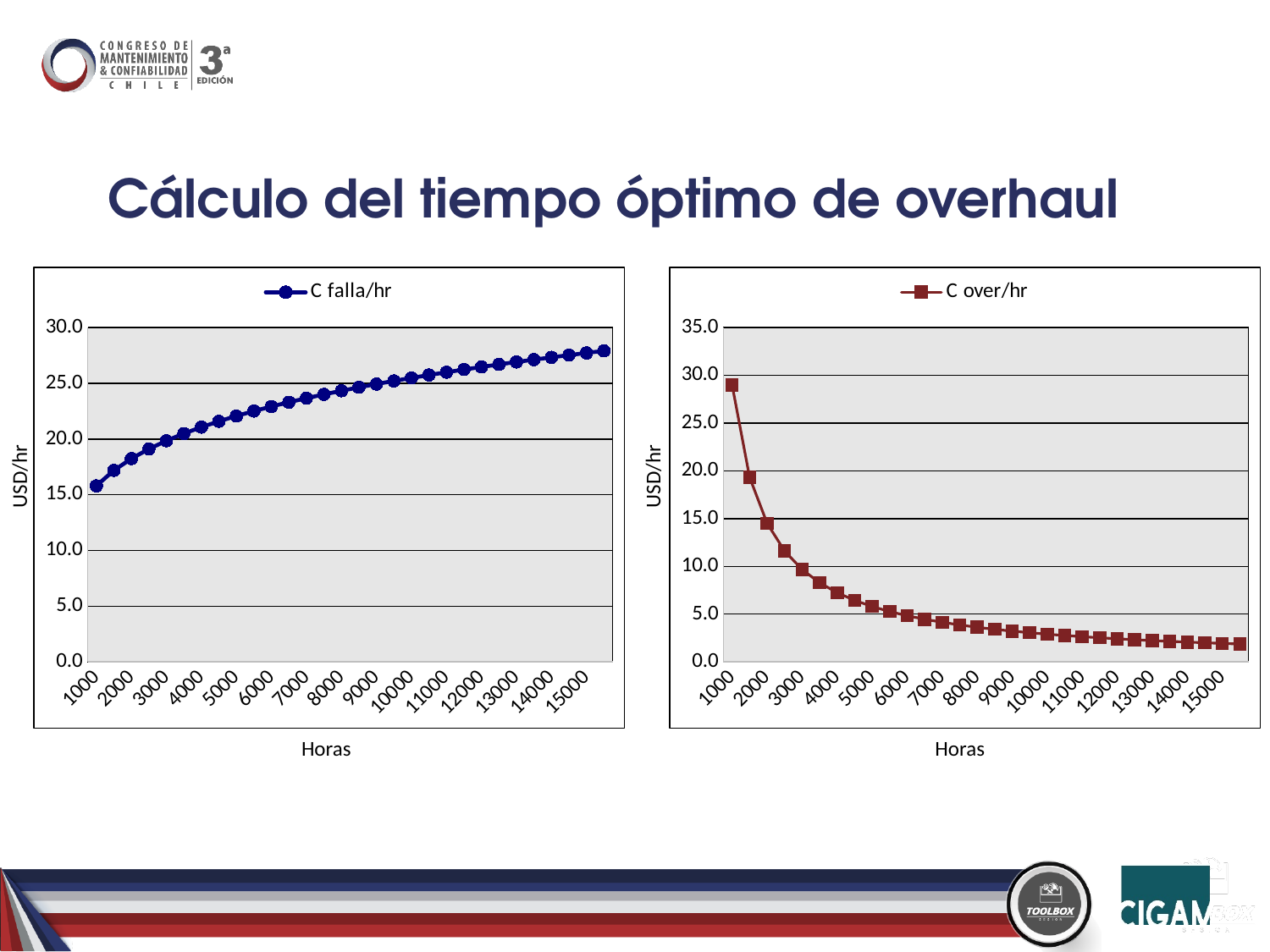

# Cálculo del tiempo óptimo de overhaul

### Chart

| Category | C falla/hr |
|---|---|
| 1000 | 15.795211759708758 |
| 1500 | 17.18324119742882 |
| 2000 | 18.241424468708704 |
| 2500 | 19.106888722878086 |
| 3000 | 19.844418751640784 |
| 3500 | 20.490158320991398 |
| 4000 | 21.066483419766485 |
| 4500 | 21.588278715075006 |
| 5000 | 22.065982575774587 |
| 5500 | 22.507218108832546 |
| 6000 | 22.917734265954326 |
| 6500 | 23.301981359440628 |
| 7000 | 23.66347986024976 |
| 7500 | 24.00506600519214 |
| 8000 | 24.329060728595145 |
| 8500 | 24.637389091179 |
| 9000 | 24.931666734282157 |
| 9500 | 25.213263767262163 |
| 10000 | 25.483352841814405 |
| 10500 | 25.74294591265851 |
| 11000 | 25.99292275272367 |
| 11500 | 26.23405335872284 |
| 12000 | 26.467015761873657 |
| 12500 | 26.692410336135 |
| 13000 | 26.91077140375943 |
| 13500 | 27.122576731885573 |
| 14000 | 27.328255366518412 |
| 14500 | 27.528194143360487 |
| 15000 | 27.72274313643986 |
| 15500 | 27.91222024711422 |

### Chart

| Category | C over/hr |
|---|---|
| 1000 | 29.0 |
| 1500 | 19.333333333333332 |
| 2000 | 14.5 |
| 2500 | 11.6 |
| 3000 | 9.666666666666666 |
| 3500 | 8.285714285714286 |
| 4000 | 7.25 |
| 4500 | 6.444444444444445 |
| 5000 | 5.8 |
| 5500 | 5.2727272727272725 |
| 6000 | 4.833333333333333 |
| 6500 | 4.461538461538462 |
| 7000 | 4.142857142857143 |
| 7500 | 3.8666666666666667 |
| 8000 | 3.625 |
| 8500 | 3.411764705882353 |
| 9000 | 3.2222222222222223 |
| 9500 | 3.0526315789473686 |
| 10000 | 2.9 |
| 10500 | 2.761904761904762 |
| 11000 | 2.6363636363636362 |
| 11500 | 2.5217391304347827 |
| 12000 | 2.4166666666666665 |
| 12500 | 2.32 |
| 13000 | 2.230769230769231 |
| 13500 | 2.1481481481481484 |
| 14000 | 2.0714285714285716 |
| 14500 | 2.0 |
| 15000 | 1.9333333333333333 |
| 15500 | 1.8709677419354838 |
USD/hr
USD/hr
Horas
Horas